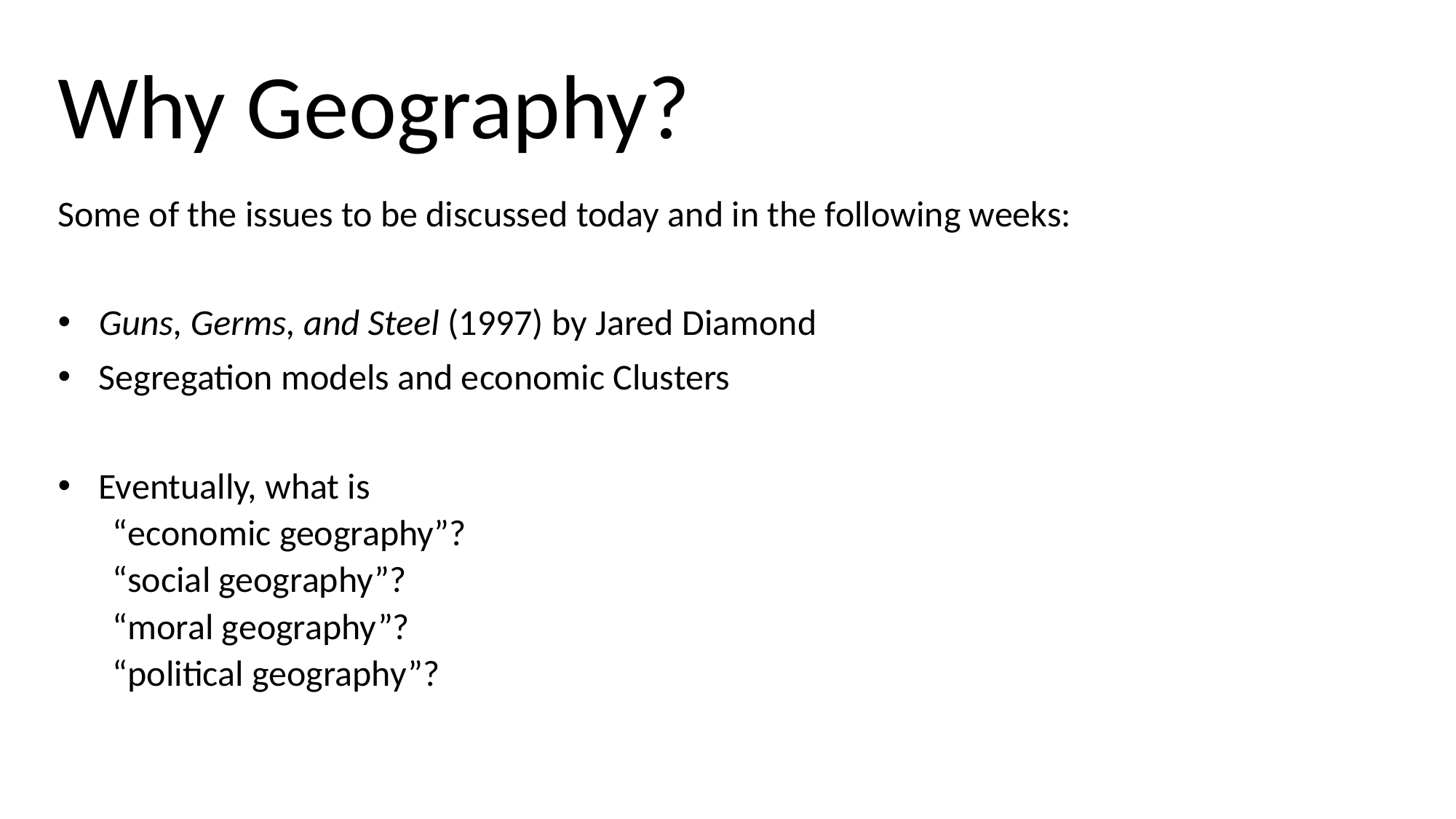

# Why Geography?
Some of the issues to be discussed today and in the following weeks:

Guns, Germs, and Steel (1997) by Jared Diamond
Segregation models and economic Clusters

Eventually, what is
“economic geography”?
“social geography”?
“moral geography”?
“political geography”?